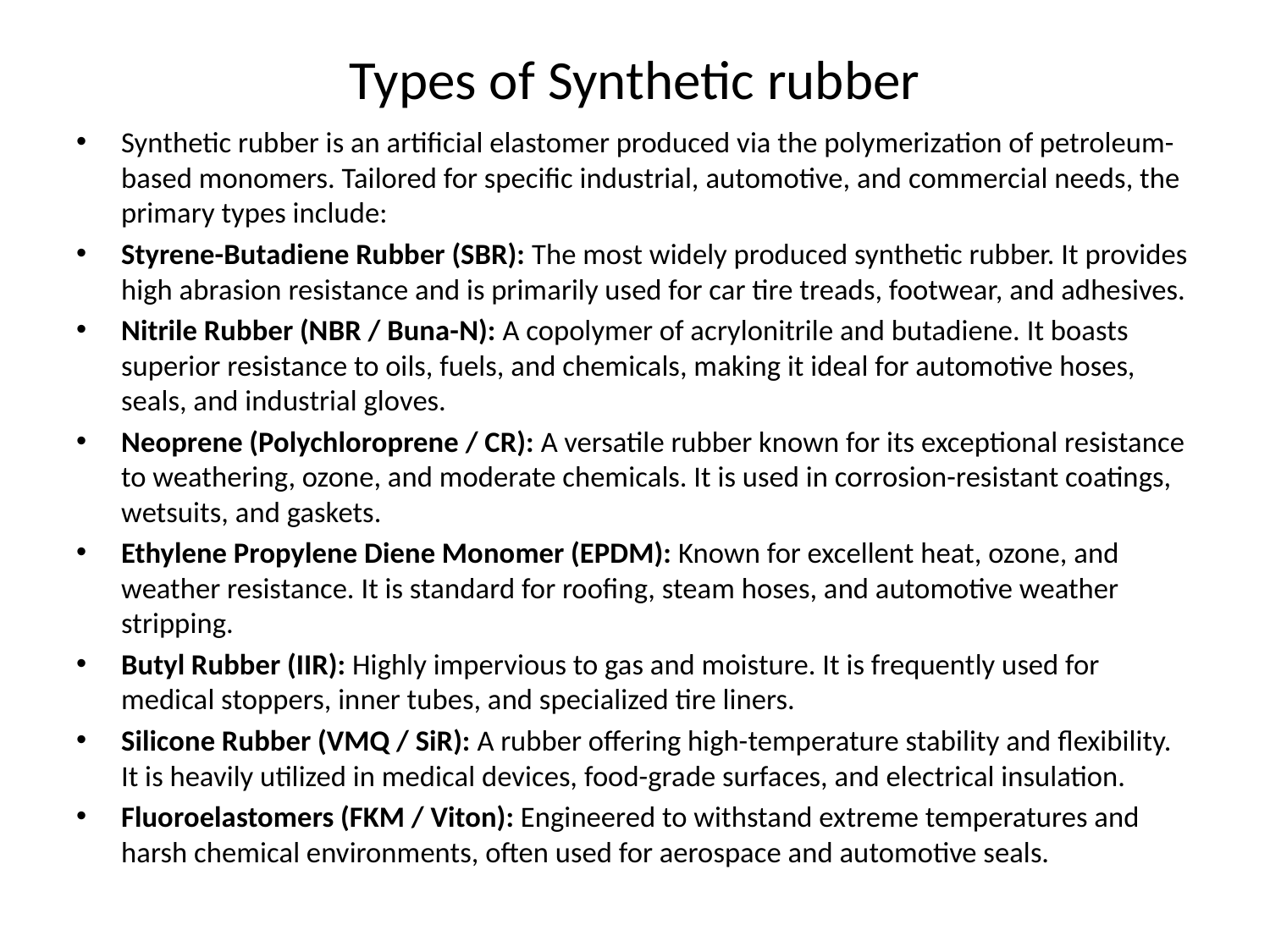

# Types of Synthetic rubber
Synthetic rubber is an artificial elastomer produced via the polymerization of petroleum-based monomers. Tailored for specific industrial, automotive, and commercial needs, the primary types include:
Styrene-Butadiene Rubber (SBR): The most widely produced synthetic rubber. It provides high abrasion resistance and is primarily used for car tire treads, footwear, and adhesives.
Nitrile Rubber (NBR / Buna-N): A copolymer of acrylonitrile and butadiene. It boasts superior resistance to oils, fuels, and chemicals, making it ideal for automotive hoses, seals, and industrial gloves.
Neoprene (Polychloroprene / CR): A versatile rubber known for its exceptional resistance to weathering, ozone, and moderate chemicals. It is used in corrosion-resistant coatings, wetsuits, and gaskets.
Ethylene Propylene Diene Monomer (EPDM): Known for excellent heat, ozone, and weather resistance. It is standard for roofing, steam hoses, and automotive weather stripping.
Butyl Rubber (IIR): Highly impervious to gas and moisture. It is frequently used for medical stoppers, inner tubes, and specialized tire liners.
Silicone Rubber (VMQ / SiR): A rubber offering high-temperature stability and flexibility. It is heavily utilized in medical devices, food-grade surfaces, and electrical insulation.
Fluoroelastomers (FKM / Viton): Engineered to withstand extreme temperatures and harsh chemical environments, often used for aerospace and automotive seals.